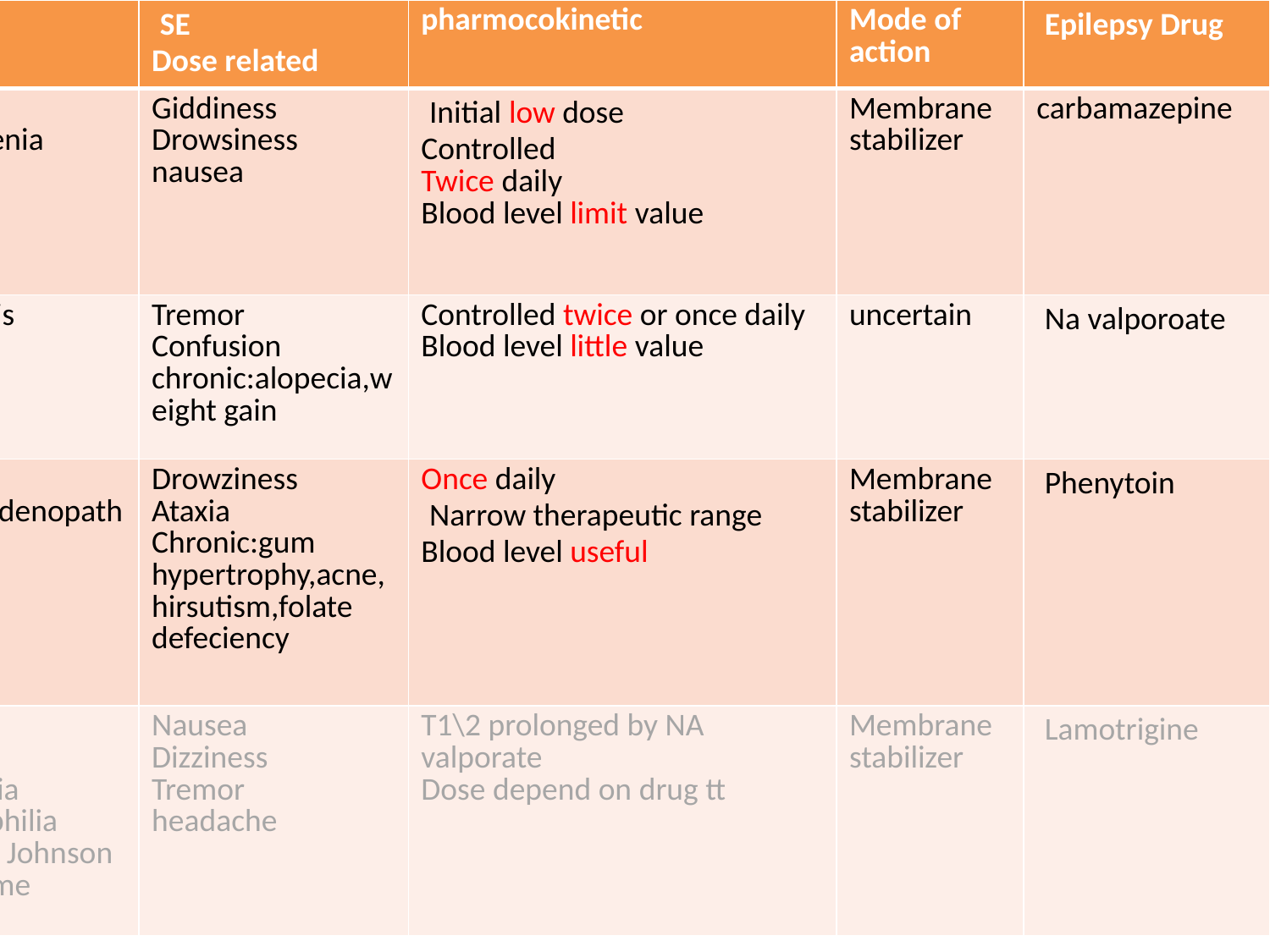

| allergy | SE Dose related | pharmocokinetic | Mode of action | Epilepsy Drug |
| --- | --- | --- | --- | --- |
| Rash leucopenia | Giddiness Drowsiness nausea | Initial low dose Controlled Twice daily Blood level limit value | Membrane stabilizer | carbamazepine |
| hepatitis | Tremor Confusion chronic:alopecia,weight gain | Controlled twice or once daily Blood level little value | uncertain | Na valporoate |
| Rash lymphadenopathy | Drowziness Ataxia Chronic:gum hypertrophy,acne,hirsutism,folate defeciency | Once daily Narrow therapeutic range Blood level useful | Membrane stabilizer | Phenytoin |
| Rash Fever Arthalgia Eosinophilia Steven- Johnson syndrome | Nausea Dizziness Tremor headache | T1\2 prolonged by NA valporate Dose depend on drug tt | Membrane stabilizer | Lamotrigine |
#